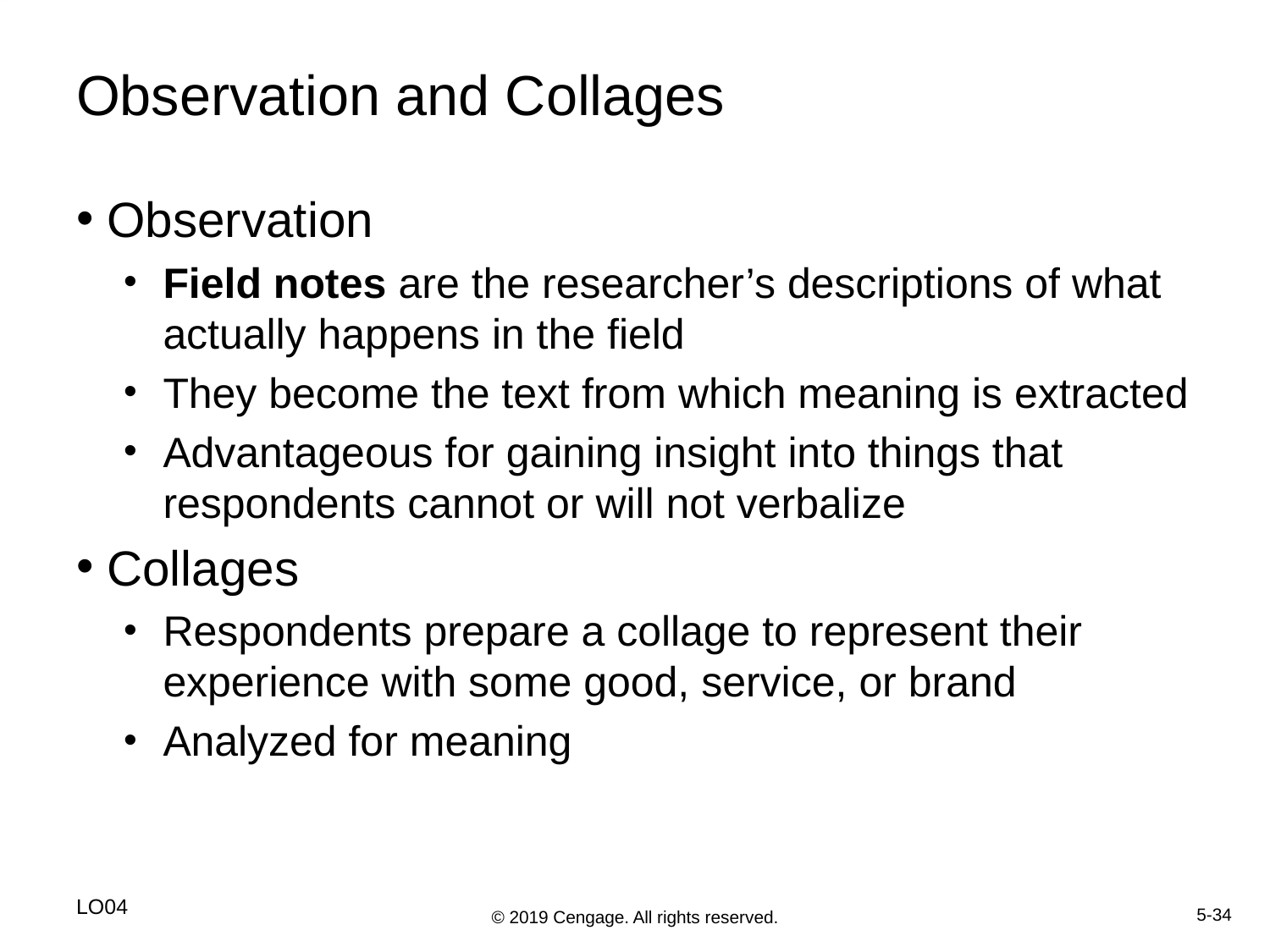

# Observation and Collages
Observation
Field notes are the researcher’s descriptions of what actually happens in the field
They become the text from which meaning is extracted
Advantageous for gaining insight into things that respondents cannot or will not verbalize
Collages
Respondents prepare a collage to represent their experience with some good, service, or brand
Analyzed for meaning
LO04